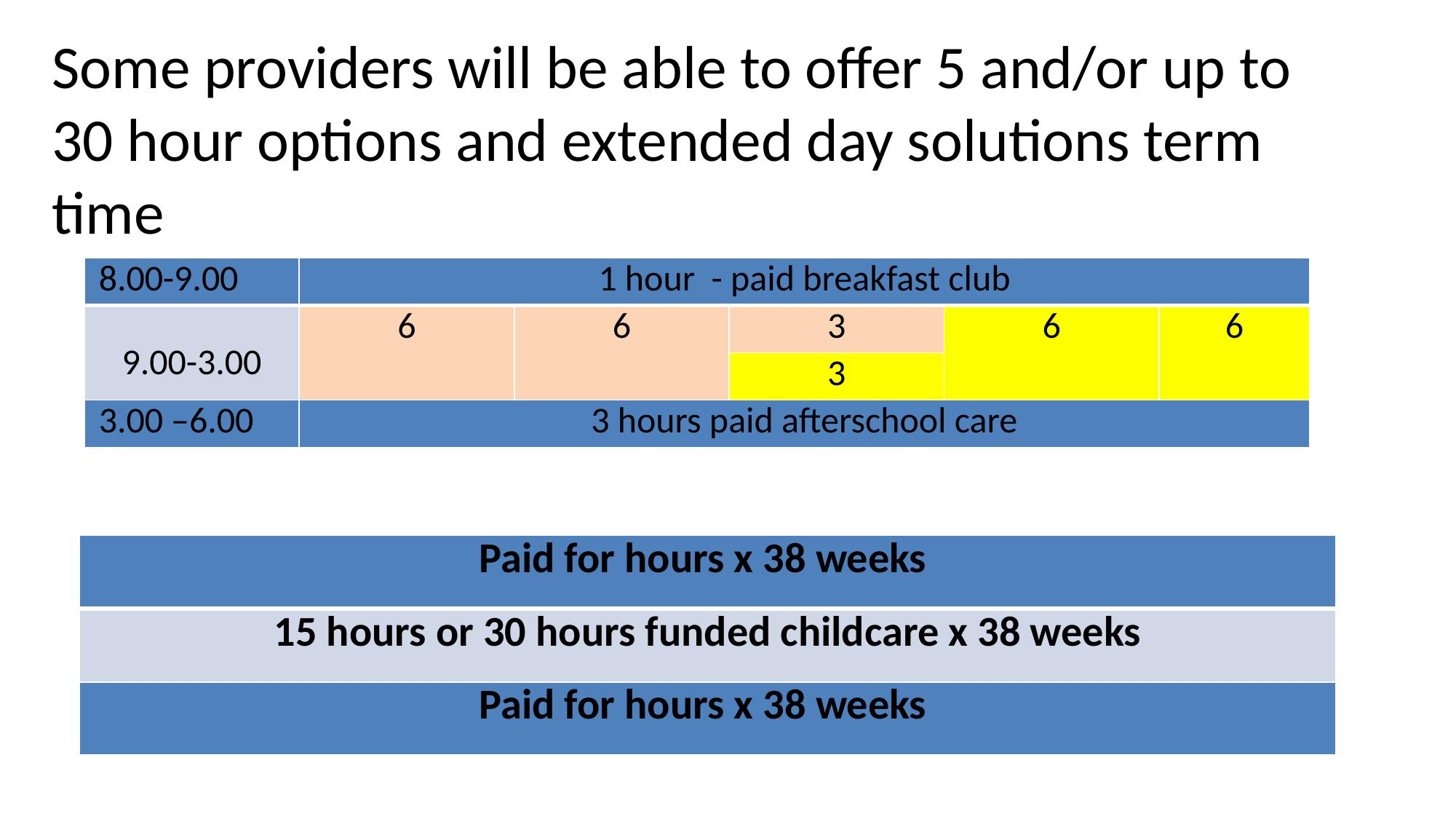

# Some providers will be able to offer 5 and/or up to 30 hour options and extended day solutions term time
| 8.00-9.00 | 1 hour - paid breakfast club |  |  |  |  |
| --- | --- | --- | --- | --- | --- |
| 9.00-3.00 | 6 | 6 | 3 | 6 | 6 |
|  |  |  | 3 |  |  |
| 3.00 –6.00 | 3 hours paid afterschool care |  |  |  |  |
| Paid for hours x 38 weeks |
| --- |
| 15 hours or 30 hours funded childcare x 38 weeks |
| Paid for hours x 38 weeks |